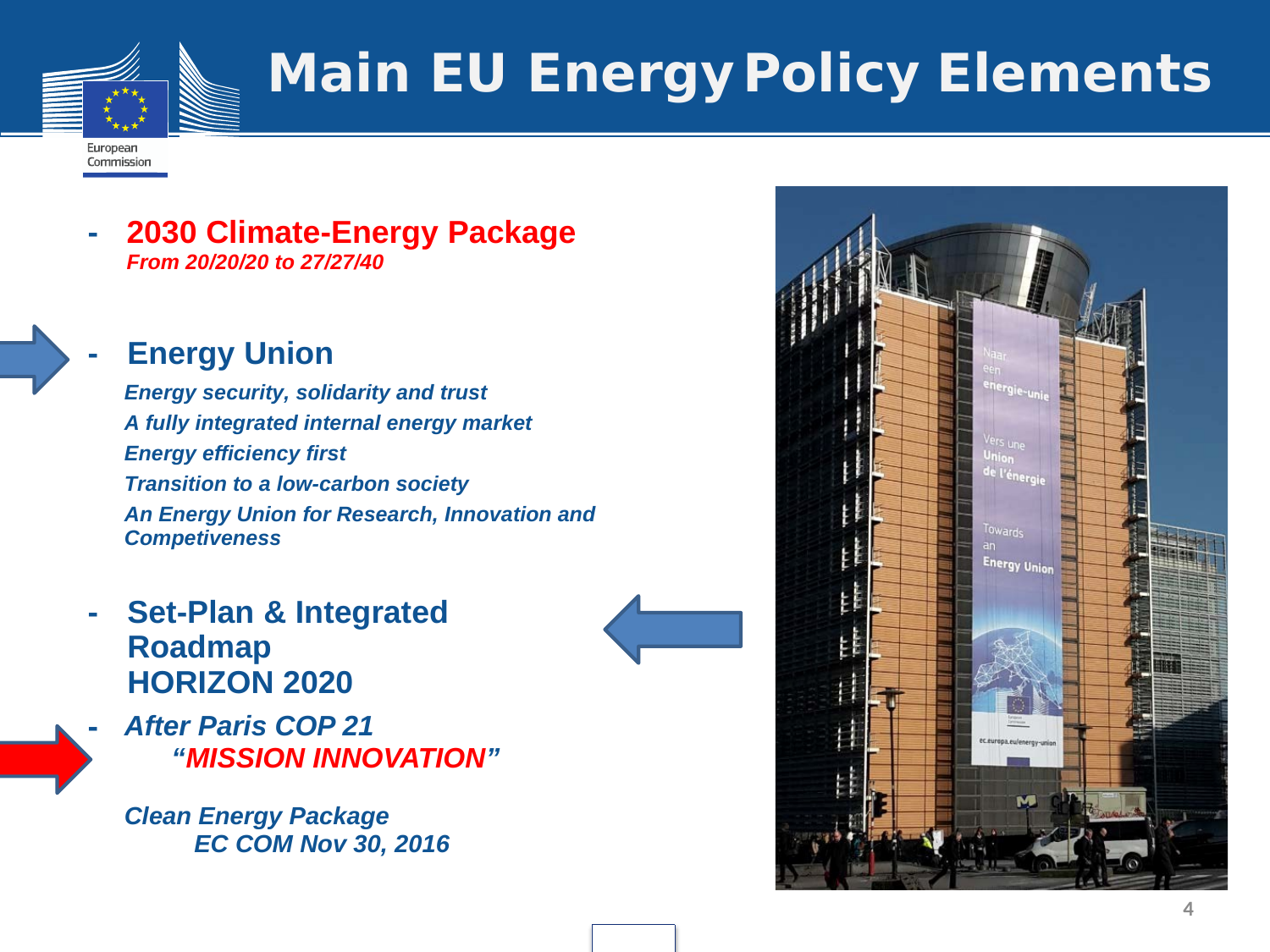

Main EU Energy
Policy
Elements

-
2030 Climate-Energy Package
From 20/20/20 to 27/27/40

-
Energy Union
Energy security, solidarity and trust
A fully integrated internal energy market
Energy efficiency first
Transition to a low-carbon society
An Energy Union for Research, Innovation and Competiveness
Set-Plan & Integrated Roadmap
HORIZON 2020
-

-
After Paris COP 21
      “MISSION INNOVATION”

Clean Energy Package
          EC COM Nov 30, 2016

4